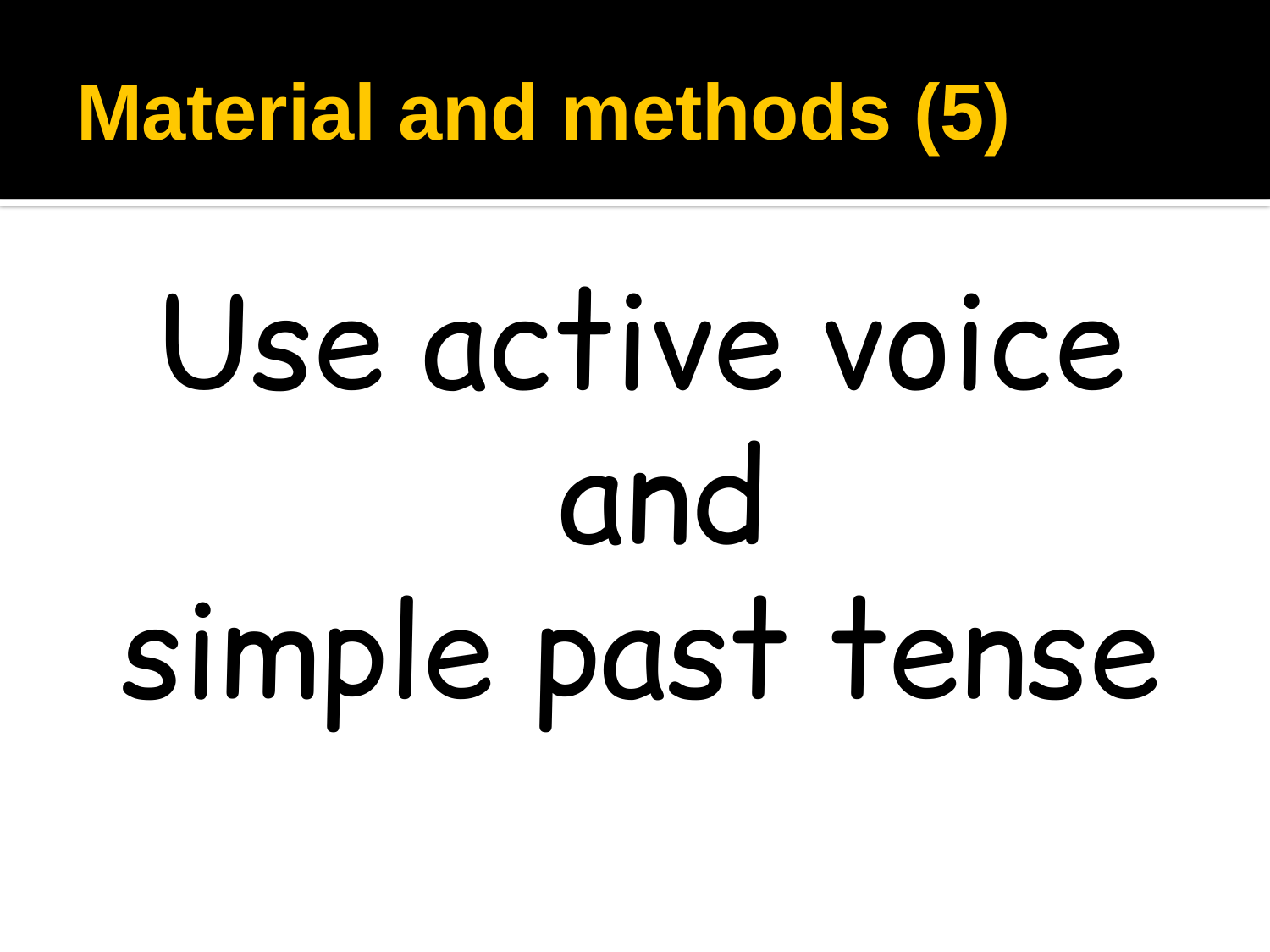

# Material and methods (5)
Use active voice and
simple past tense